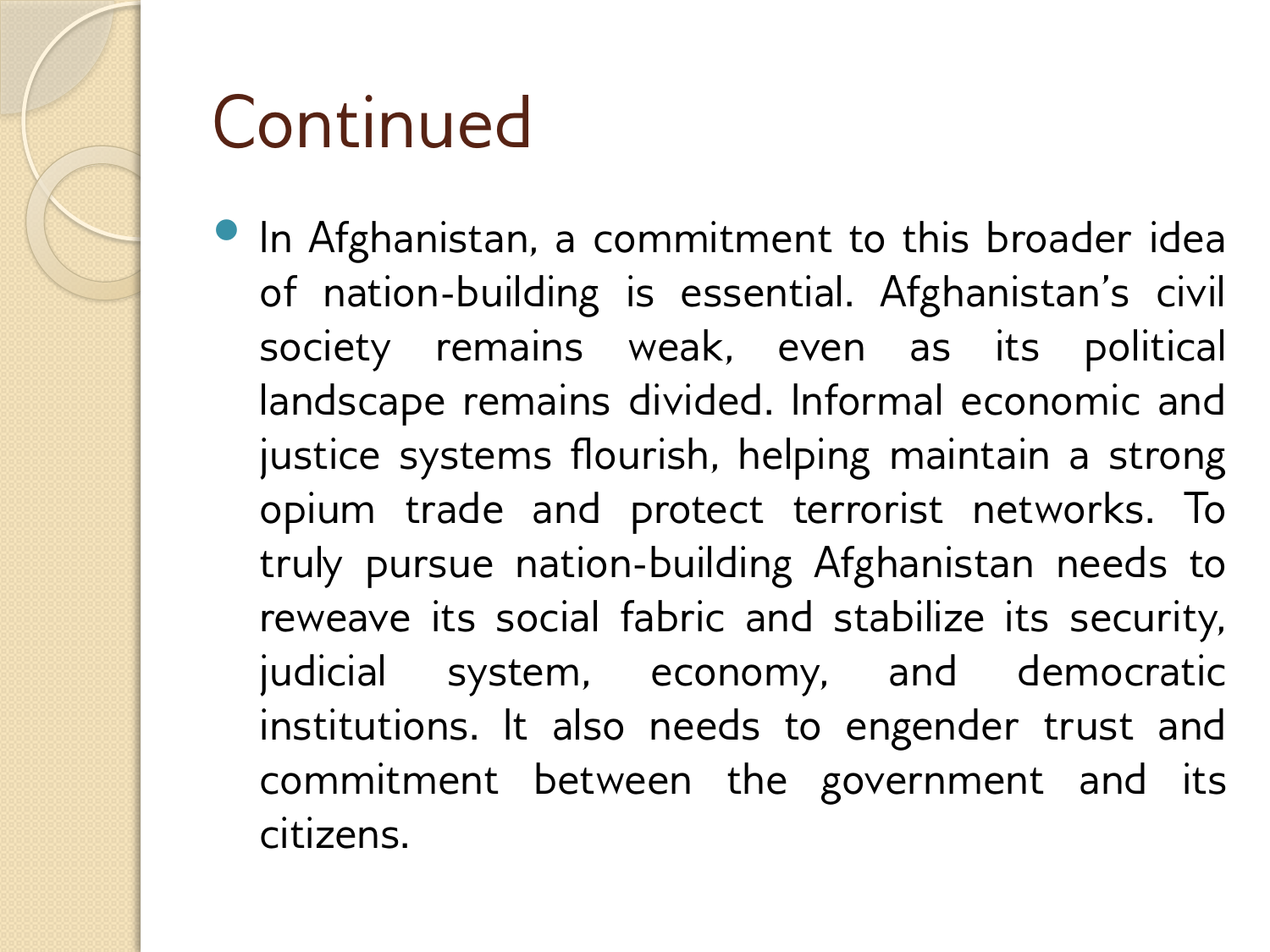

# Continued
In Afghanistan, a commitment to this broader idea of nation-building is essential. Afghanistan’s civil society remains weak, even as its political landscape remains divided. Informal economic and justice systems flourish, helping maintain a strong opium trade and protect terrorist networks. To truly pursue nation-building Afghanistan needs to reweave its social fabric and stabilize its security, judicial system, economy, and democratic institutions. It also needs to engender trust and commitment between the government and its citizens.